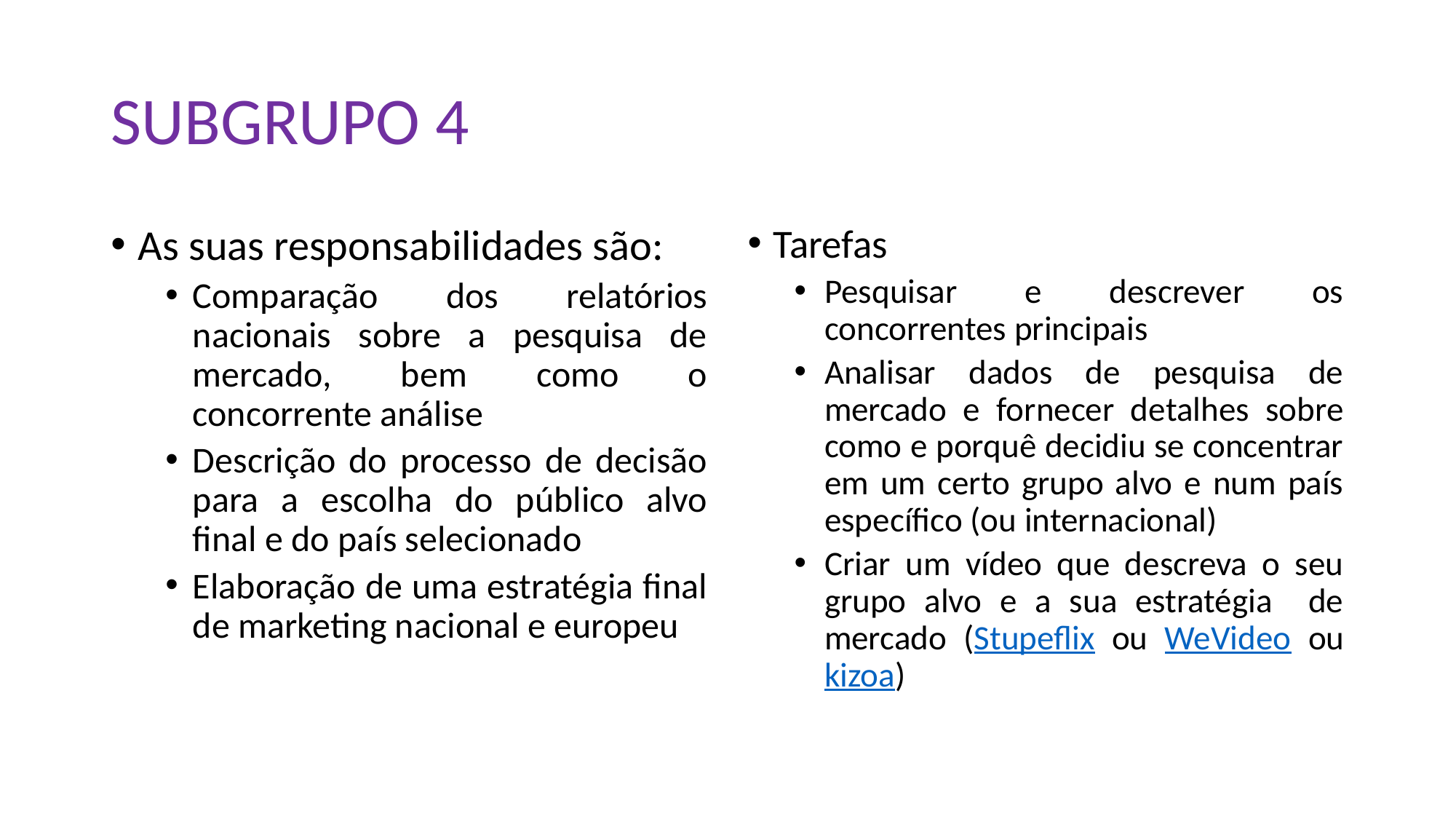

# SUBGRUPO 4
As suas responsabilidades são:
Comparação dos relatórios nacionais sobre a pesquisa de mercado, bem como o concorrente análise
Descrição do processo de decisão para a escolha do público alvo final e do país selecionado
Elaboração de uma estratégia final de marketing nacional e europeu
Tarefas
Pesquisar e descrever os concorrentes principais
Analisar dados de pesquisa de mercado e fornecer detalhes sobre como e porquê decidiu se concentrar em um certo grupo alvo e num país específico (ou internacional)
Criar um vídeo que descreva o seu grupo alvo e a sua estratégia  de mercado (Stupeflix ou WeVideo ou kizoa)